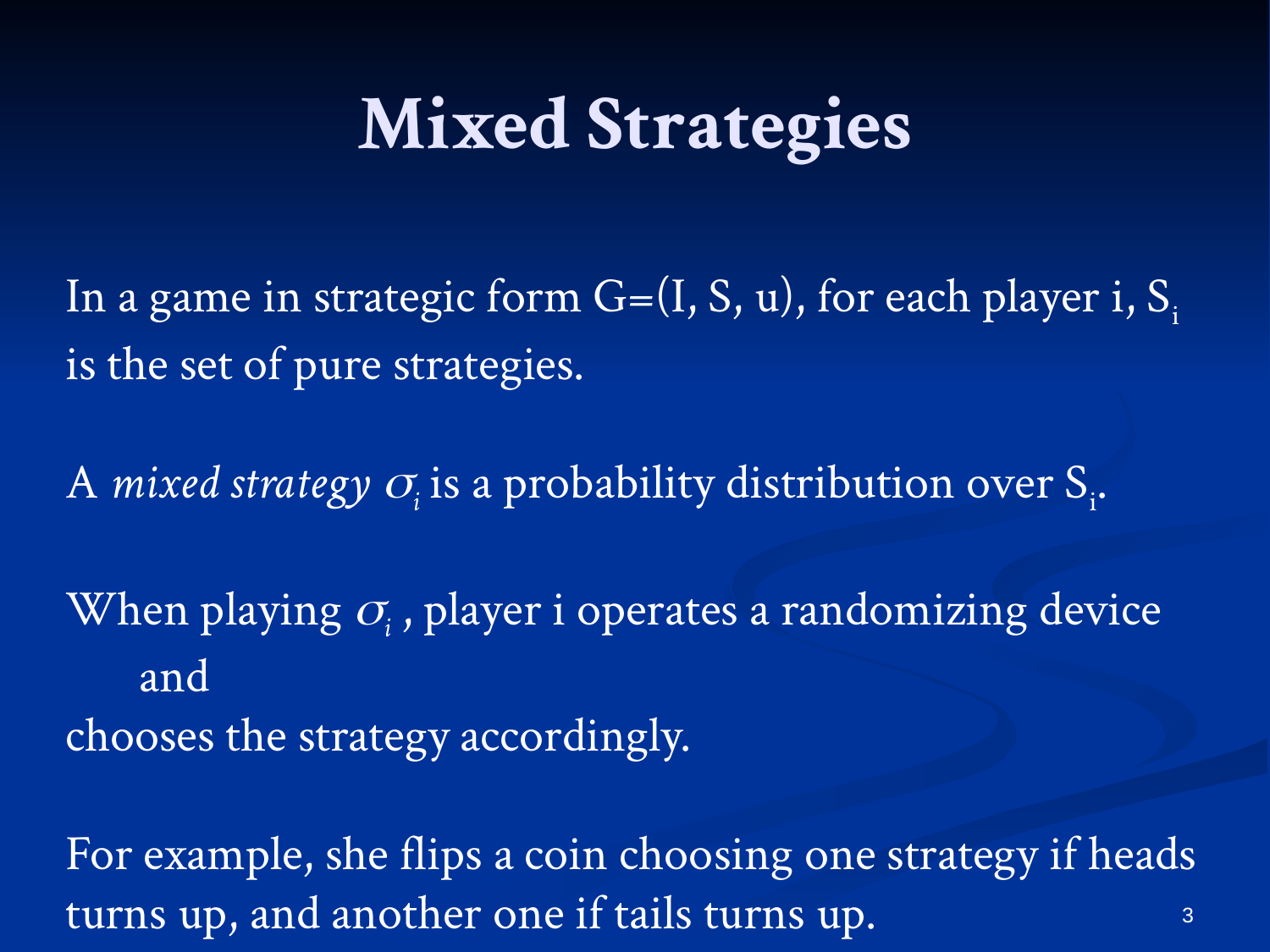

# Mixed Strategies
In a game in strategic form G=(I, S, u), for each player i, Si
is the set of pure strategies.

A mixed strategy σi is a probability distribution over Si.

When playing σi , player i operates a randomizing device and
chooses the strategy accordingly.

For example, she flips a coin choosing one strategy if heads
turns up, and another one if tails turns up.
3